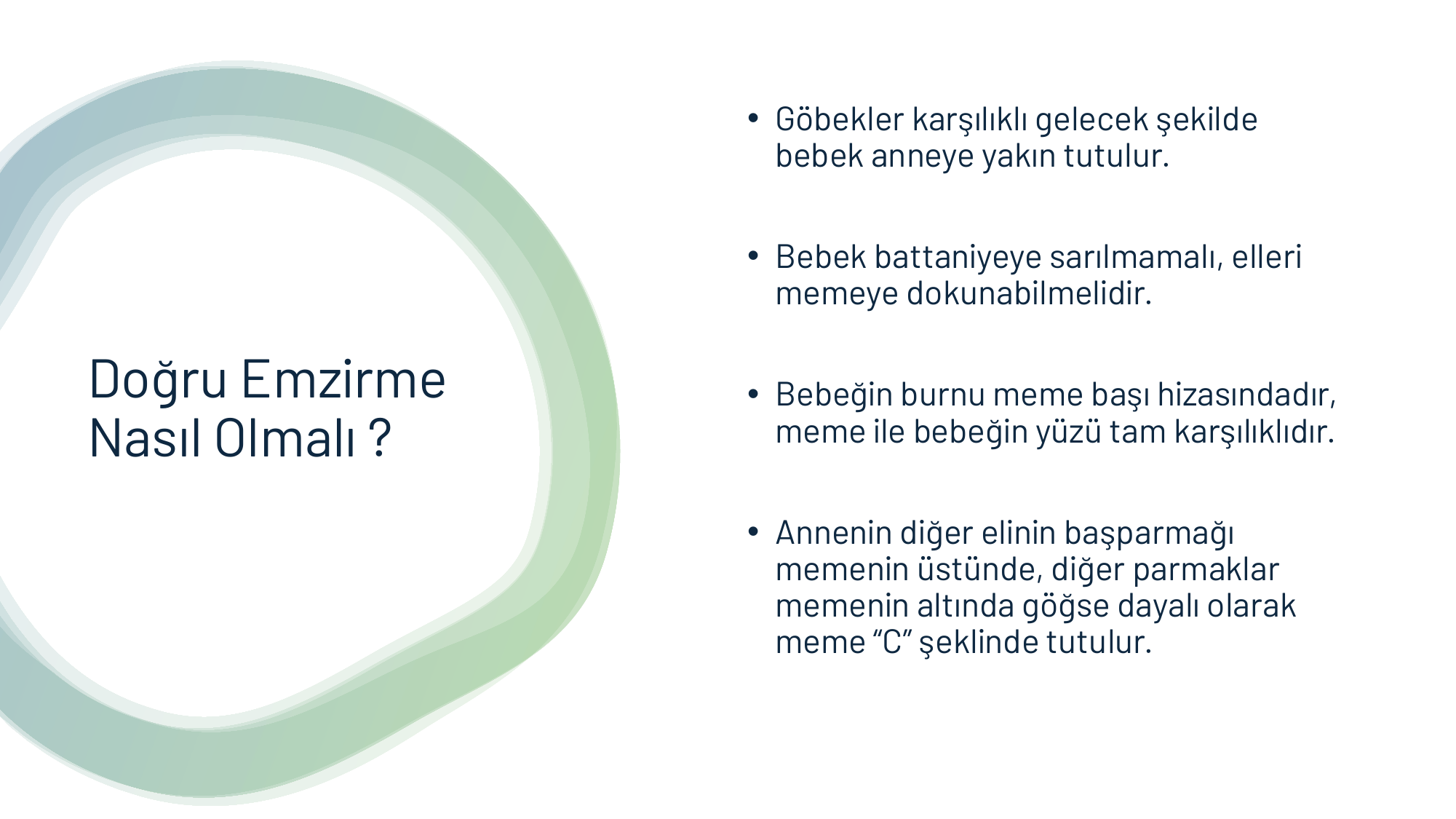

Göbekler karşılıklı gelecek şekilde bebek anneye yakın tutulur.

Bebek battaniyeye sarılmamalı, elleri memeye dokunabilmelidir.

Bebeğin burnu meme başı hizasındadır, meme ile bebeğin yüzü tam karşılıklıdır.

Annenin diğer elinin başparmağı memenin üstünde, diğer parmaklar memenin altında göğse dayalı olarak meme “C” şeklinde tutulur.

# Doğru Emzirme Nasıl Olmalı ?